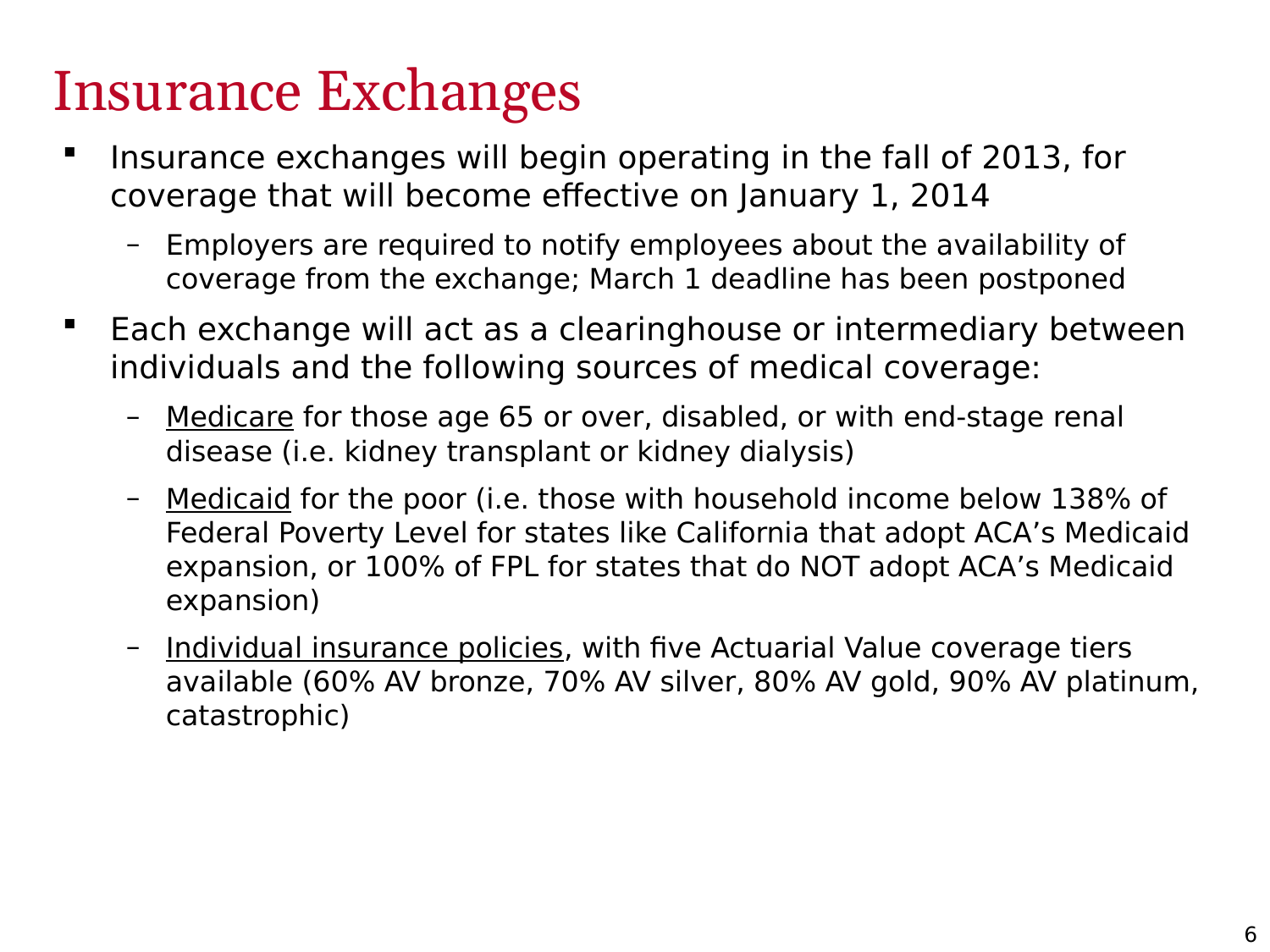

Insurance Exchanges
Insurance exchanges will begin operating in the fall of 2013, for coverage that will become effective on January 1, 2014
Employers are required to notify employees about the availability of coverage from the exchange; March 1 deadline has been postponed
Each exchange will act as a clearinghouse or intermediary between individuals and the following sources of medical coverage:
Medicare for those age 65 or over, disabled, or with end-stage renal disease (i.e. kidney transplant or kidney dialysis)
Medicaid for the poor (i.e. those with household income below 138% of Federal Poverty Level for states like California that adopt ACA’s Medicaid expansion, or 100% of FPL for states that do NOT adopt ACA’s Medicaid expansion)
Individual insurance policies, with five Actuarial Value coverage tiers available (60% AV bronze, 70% AV silver, 80% AV gold, 90% AV platinum, catastrophic)

6